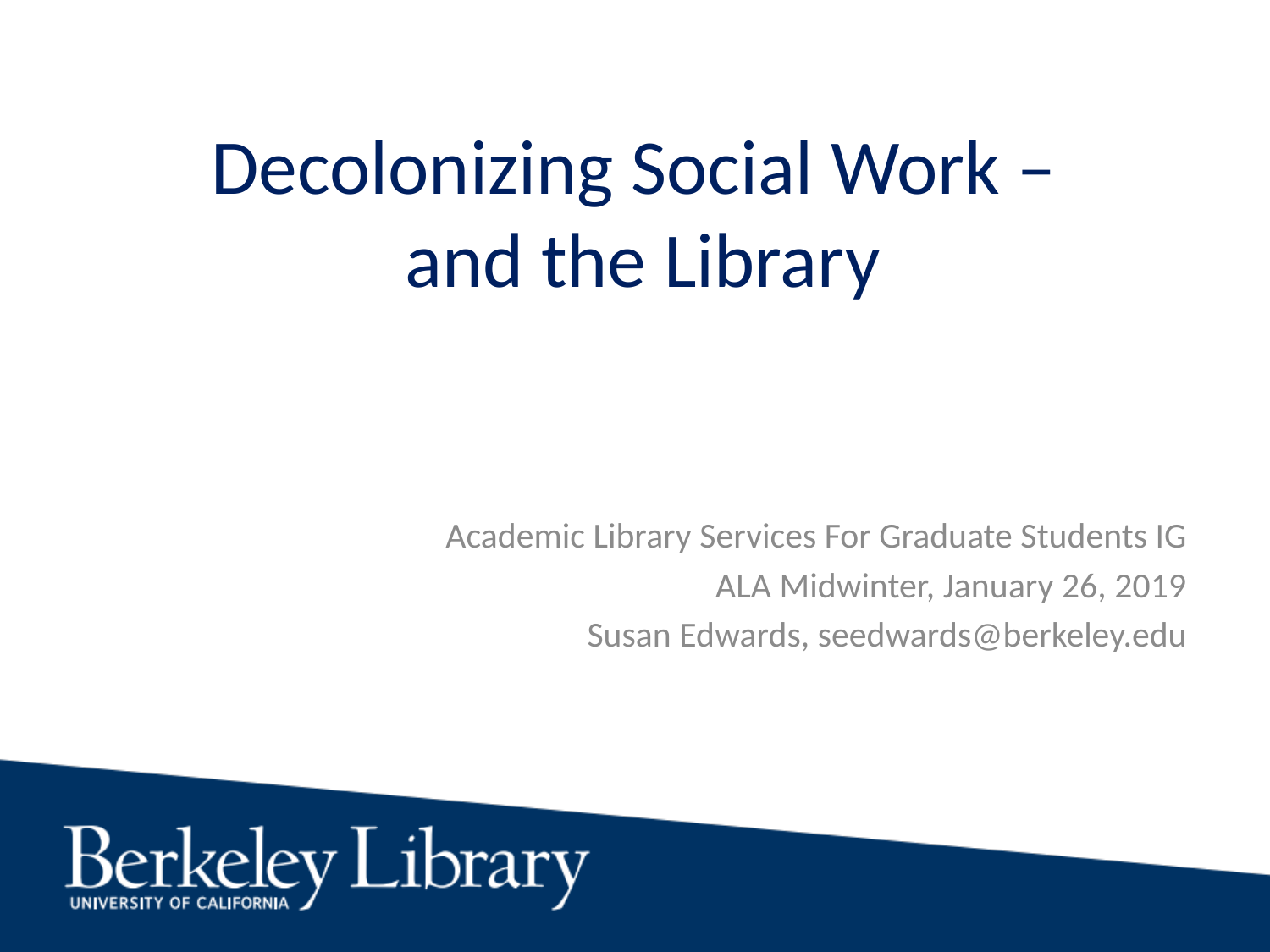

# Decolonizing Social Work – and the Library
Academic Library Services For Graduate Students IG
ALA Midwinter, January 26, 2019
Susan Edwards, seedwards@berkeley.edu